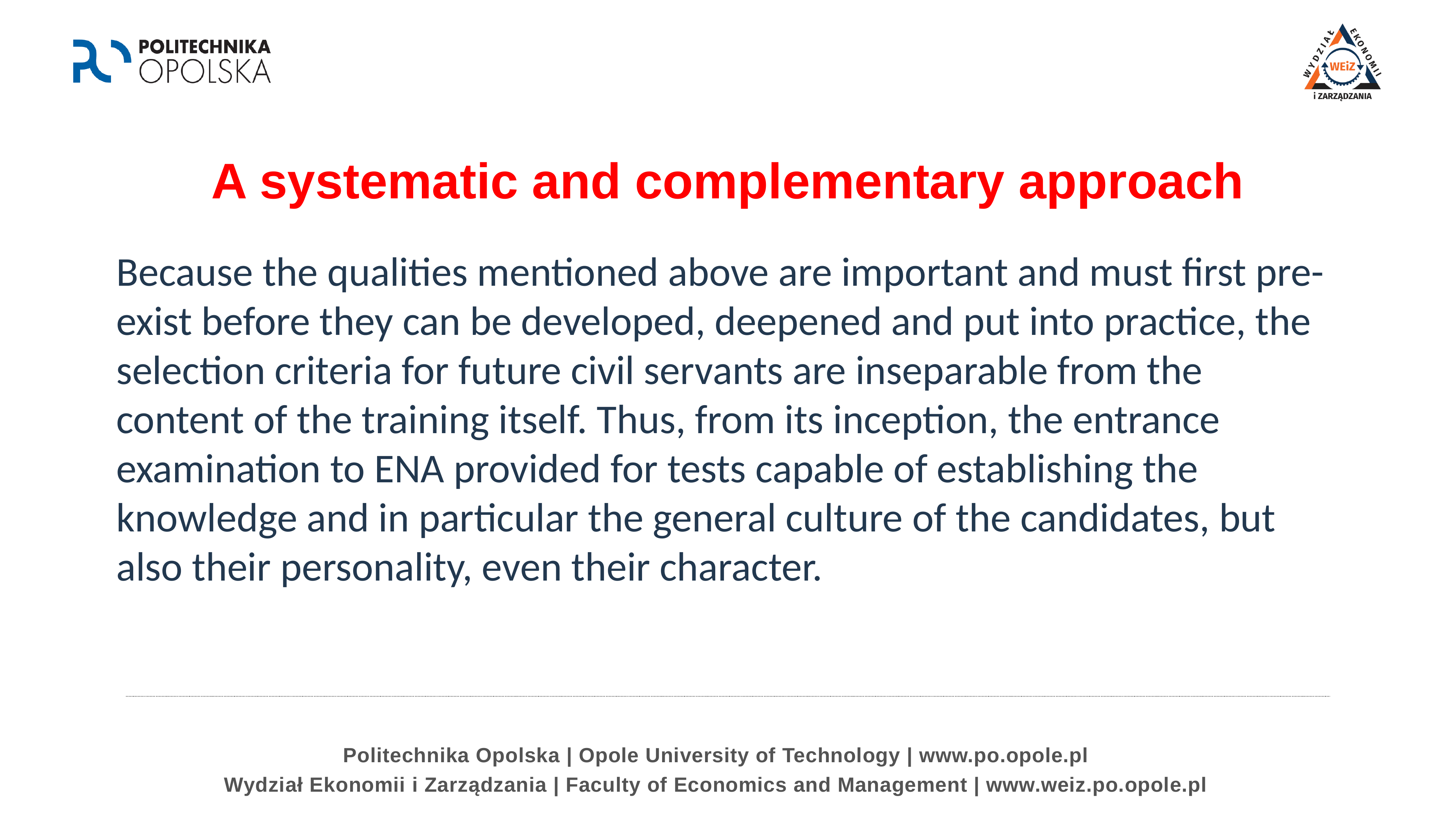

# A systematic and complementary approach
Because the qualities mentioned above are important and must first pre-exist before they can be developed, deepened and put into practice, the selection criteria for future civil servants are inseparable from the content of the training itself. Thus, from its inception, the entrance examination to ENA provided for tests capable of establishing the knowledge and in particular the general culture of the candidates, but also their personality, even their character.